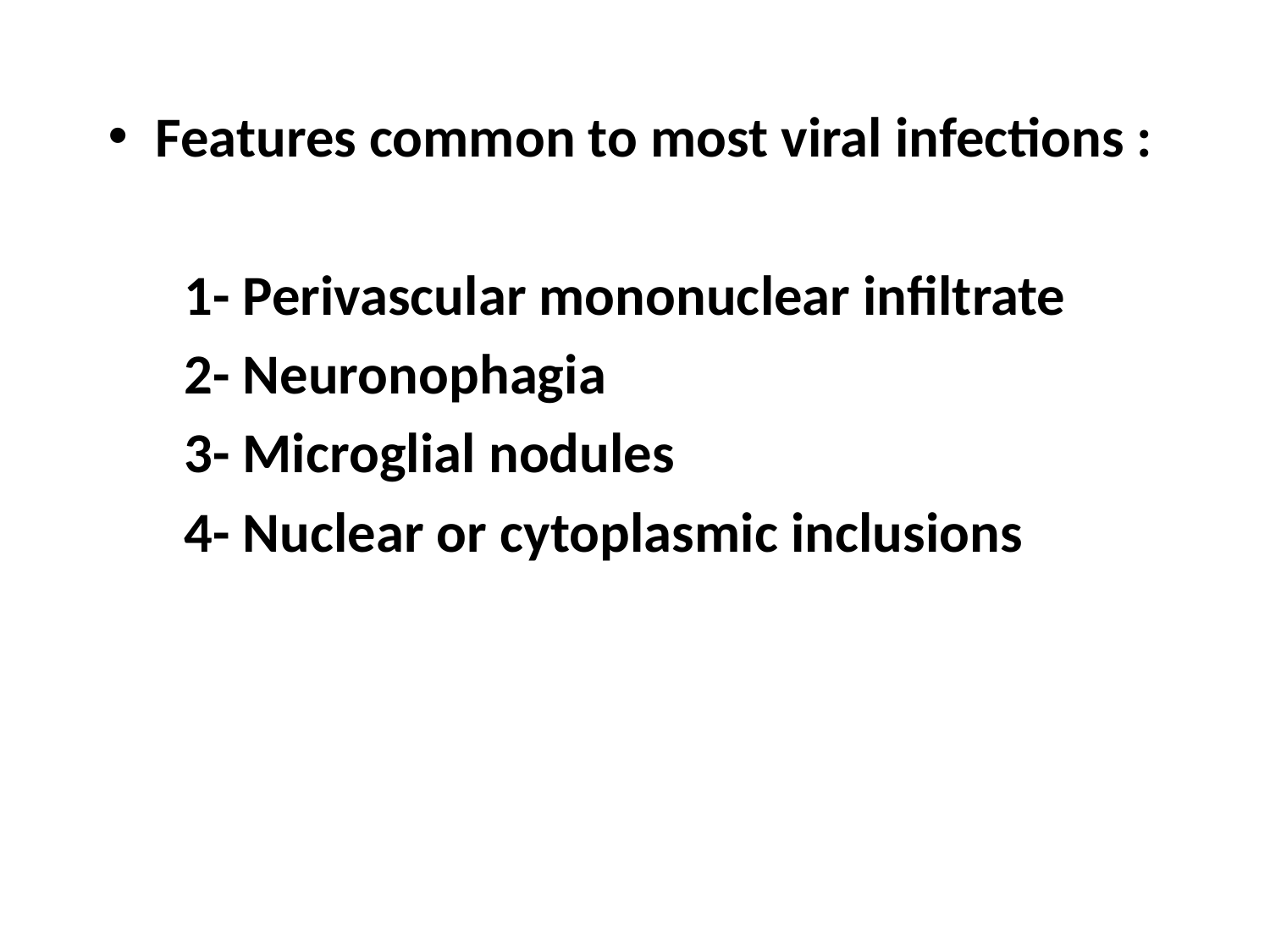

Features common to most viral infections :

      1- Perivascular mononuclear infiltrate
      2- Neuronophagia
      3- Microglial nodules
      4- Nuclear or cytoplasmic inclusions